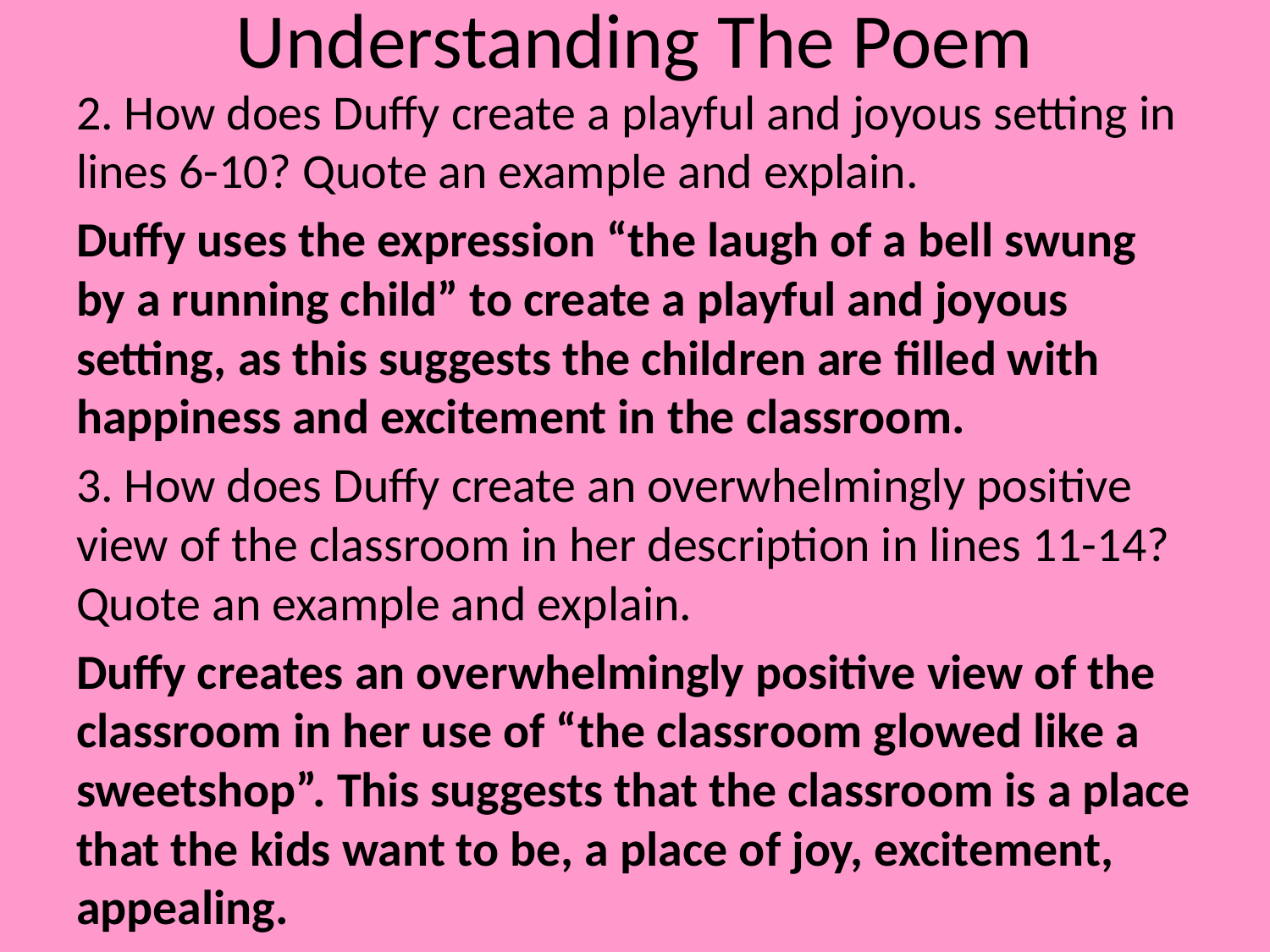

# Understanding The Poem
2. How does Duffy create a playful and joyous setting in lines 6-10? Quote an example and explain.
Duffy uses the expression “the laugh of a bell swung by a running child” to create a playful and joyous setting, as this suggests the children are filled with happiness and excitement in the classroom.
3. How does Duffy create an overwhelmingly positive view of the classroom in her description in lines 11-14? Quote an example and explain.
Duffy creates an overwhelmingly positive view of the classroom in her use of “the classroom glowed like a sweetshop”. This suggests that the classroom is a place that the kids want to be, a place of joy, excitement, appealing.